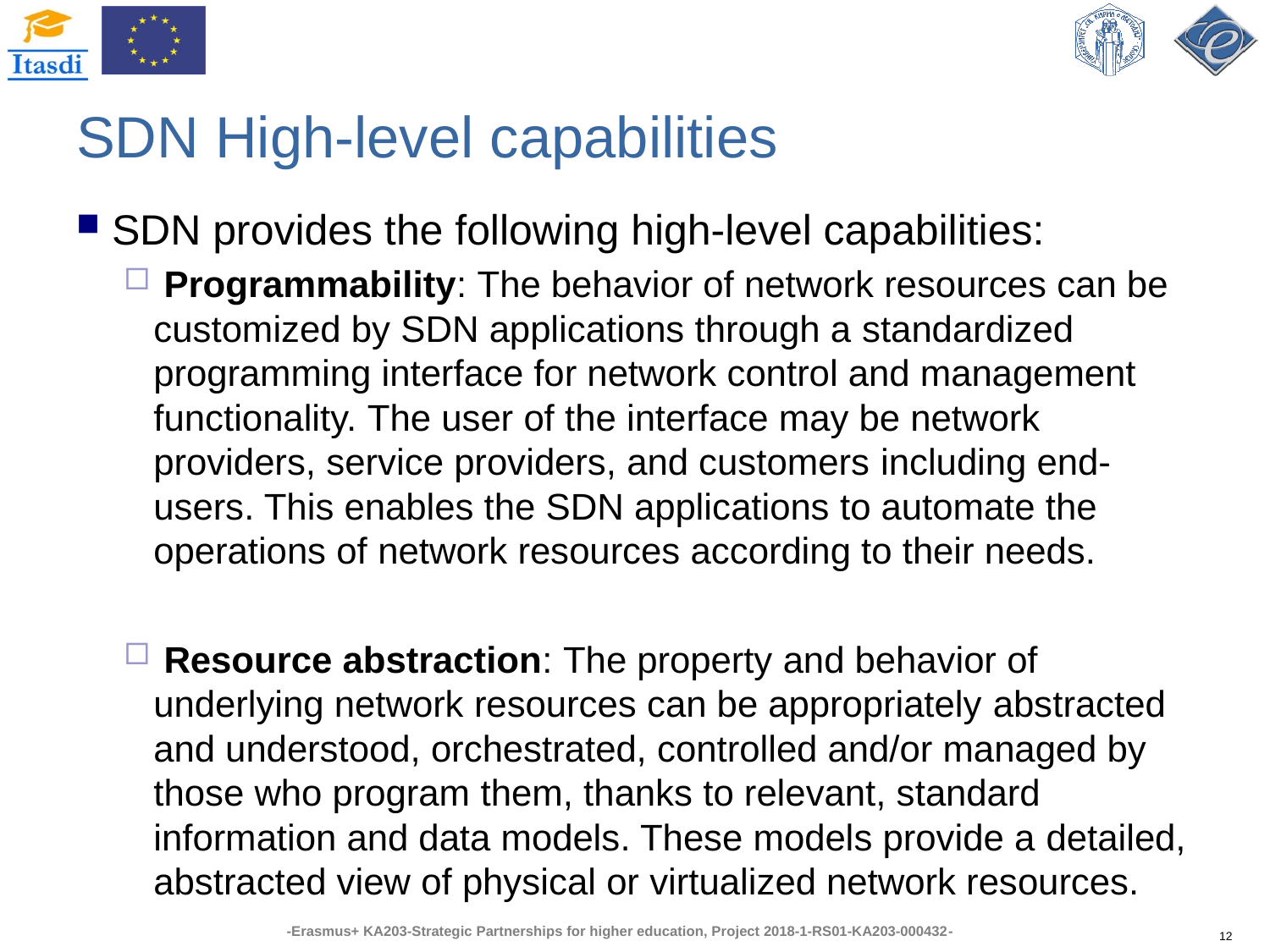

# SDN High-level capabilities
SDN provides the following high-level capabilities:
 Programmability: The behavior of network resources can be customized by SDN applications through a standardized programming interface for network control and management functionality. The user of the interface may be network providers, service providers, and customers including end-users. This enables the SDN applications to automate the operations of network resources according to their needs.

 Resource abstraction: The property and behavior of underlying network resources can be appropriately abstracted and understood, orchestrated, controlled and/or managed by those who program them, thanks to relevant, standard information and data models. These models provide a detailed, abstracted view of physical or virtualized network resources.
12